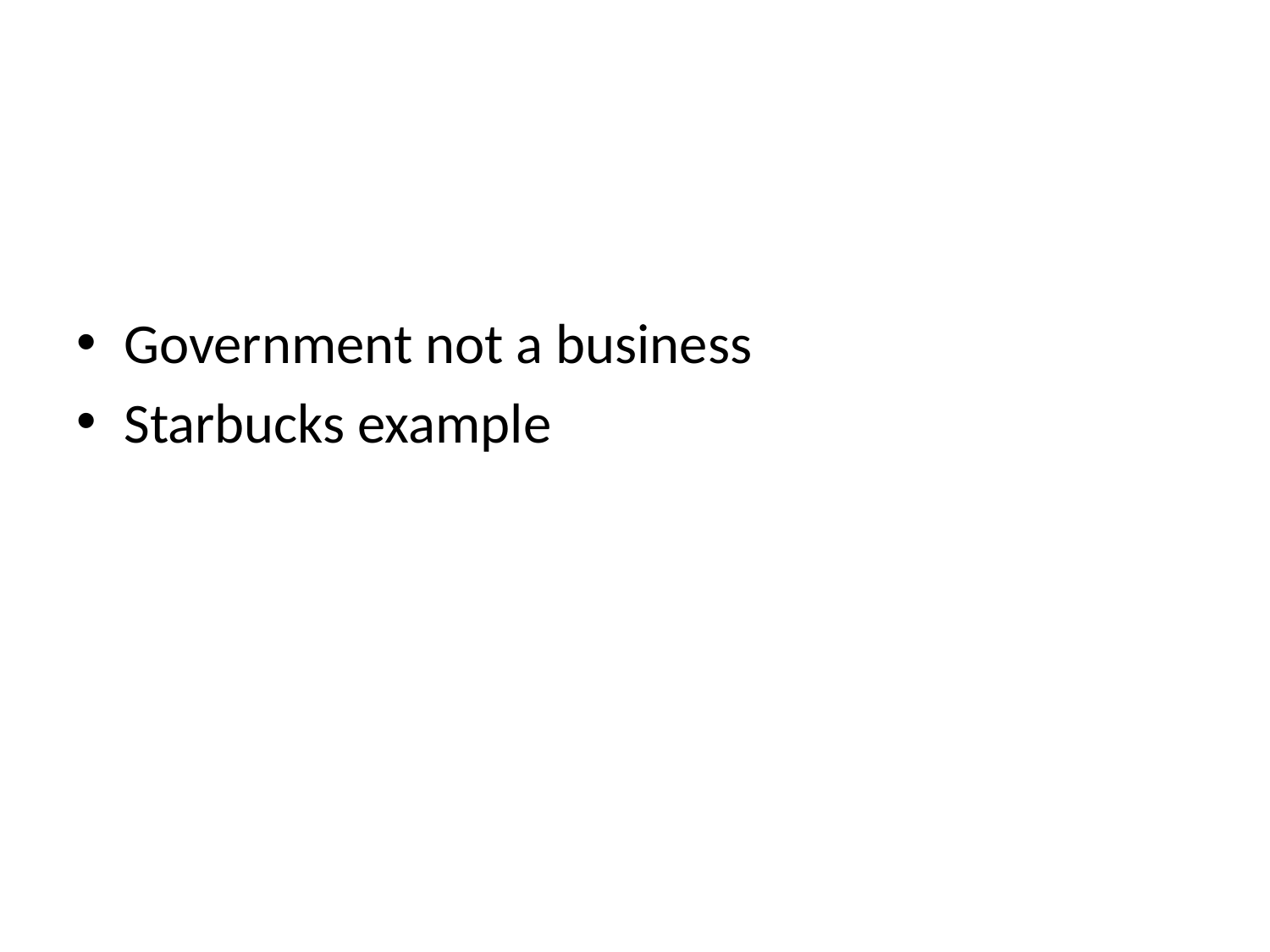

#

Government not a business
Starbucks example